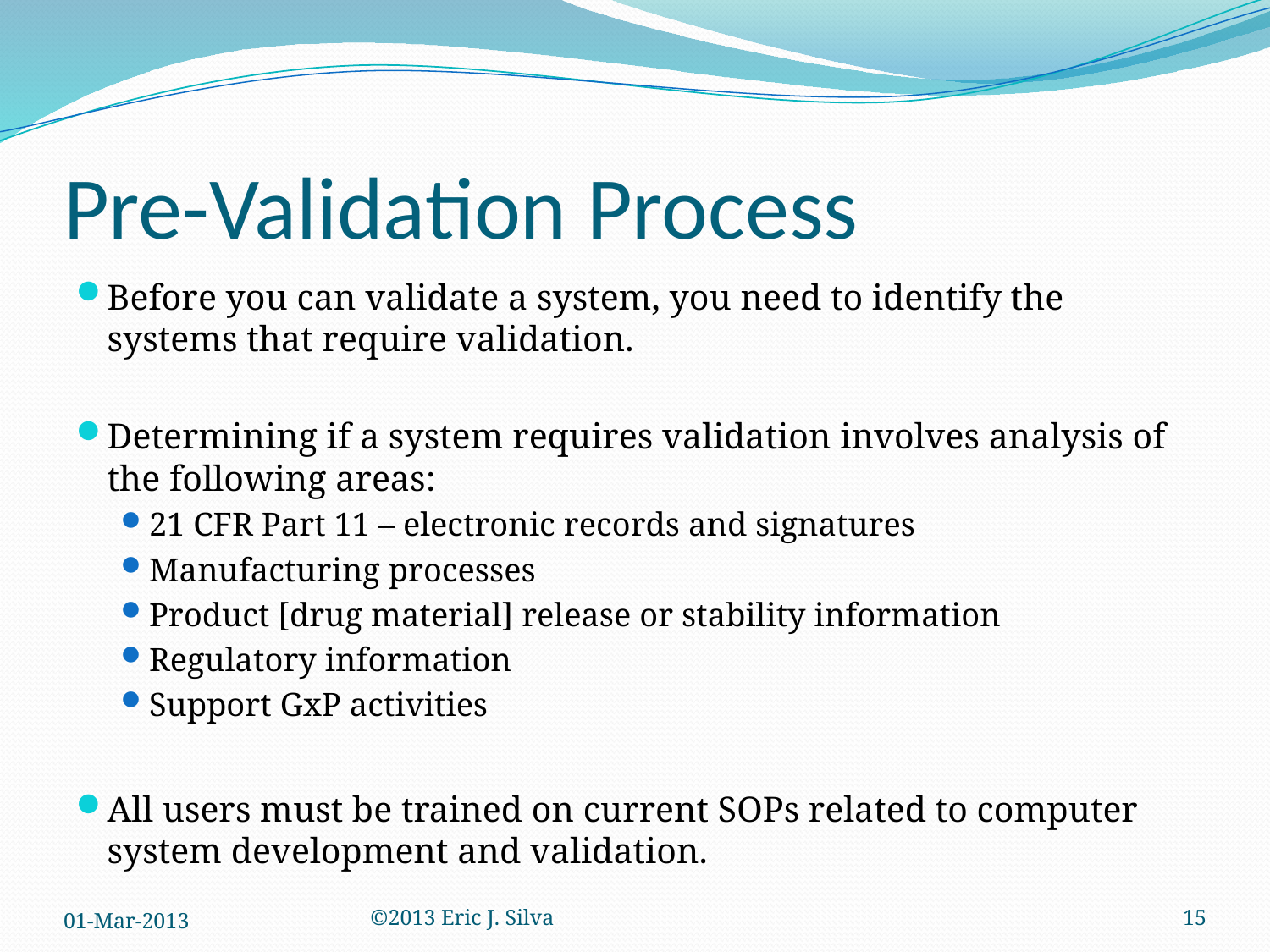

# Pre-Validation Process
Before you can validate a system, you need to identify the systems that require validation.

Determining if a system requires validation involves analysis of the following areas:
21 CFR Part 11 – electronic records and signatures
Manufacturing processes
Product [drug material] release or stability information
Regulatory information
Support GxP activities

All users must be trained on current SOPs related to computer system development and validation.

01-Mar-2013
©2013 Eric J. Silva
15